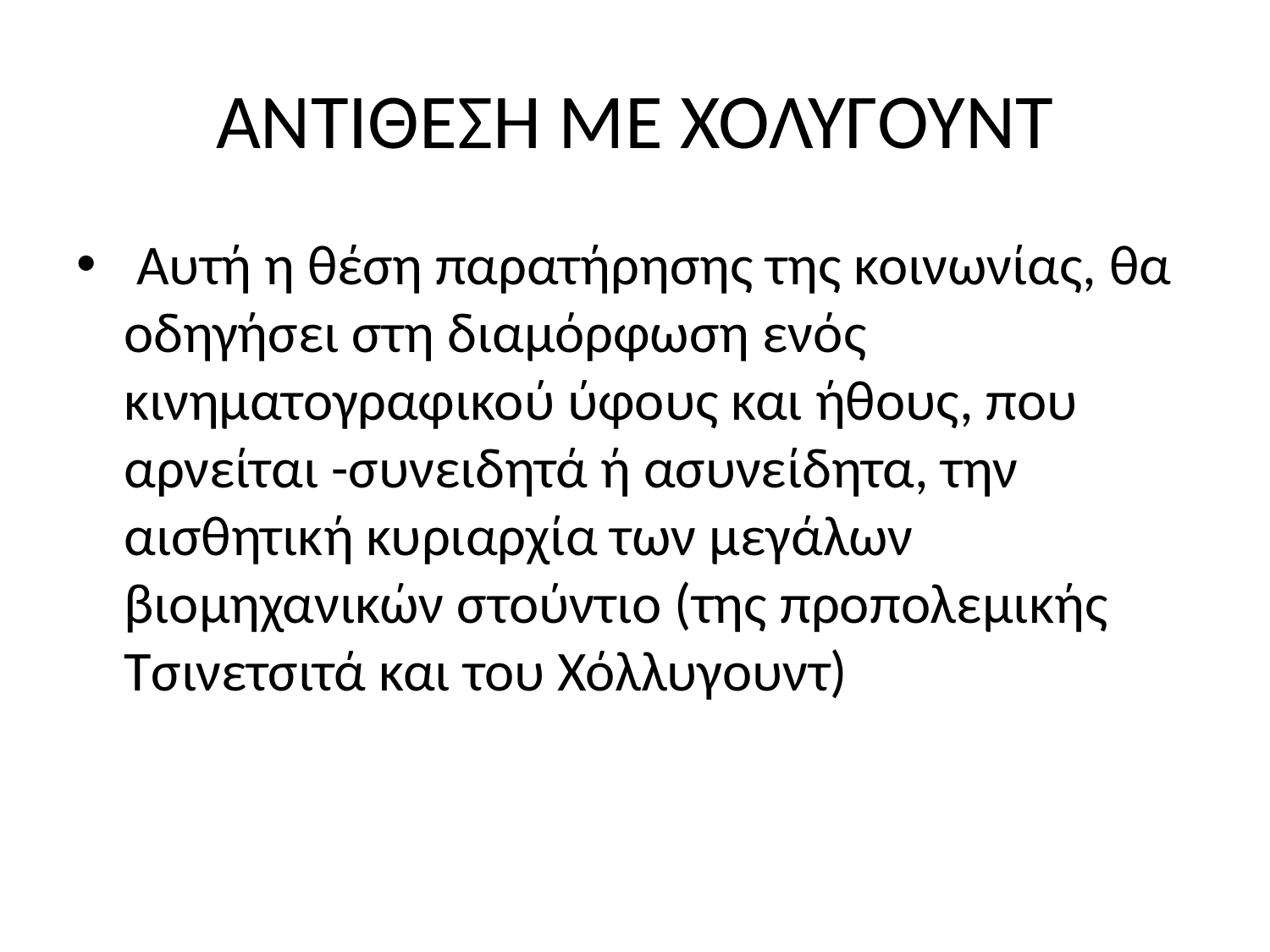

# ΑΝΤΙΘΕΣΗ ΜΕ ΧΟΛΥΓΟΥΝΤ
 Αυτή η θέση παρατήρησης της κοινωνίας, θα οδηγήσει στη διαμόρφωση ενός κινηματογραφικού ύφους και ήθους, που αρνείται -συνειδητά ή ασυνείδητα, την αισθητική κυριαρχία των μεγάλων βιομηχανικών στούντιο (της προπολεμικής Τσινετσιτά και του Χόλλυγουντ)